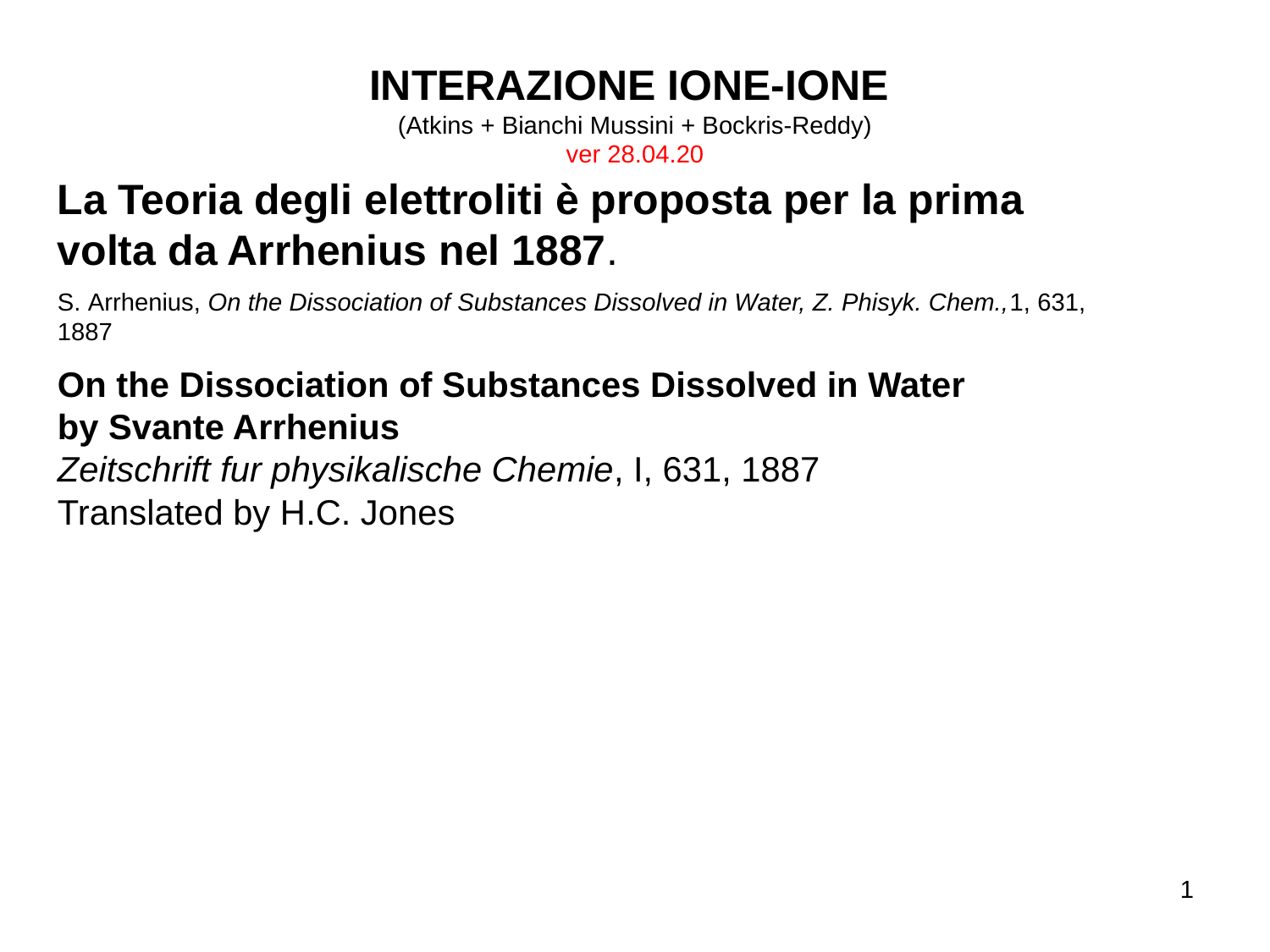

INTERAZIONE IONE-IONE
(Atkins + Bianchi Mussini + Bockris-Reddy)
ver 28.04.20
La Teoria degli elettroliti è proposta per la prima volta da Arrhenius nel 1887.
S. Arrhenius, On the Dissociation of Substances Dissolved in Water, Z. Phisyk. Chem.,1, 631, 1887
On the Dissociation of Substances Dissolved in Water
by Svante Arrhenius
Zeitschrift fur physikalische Chemie, I, 631, 1887
Translated by H.C. Jones
1